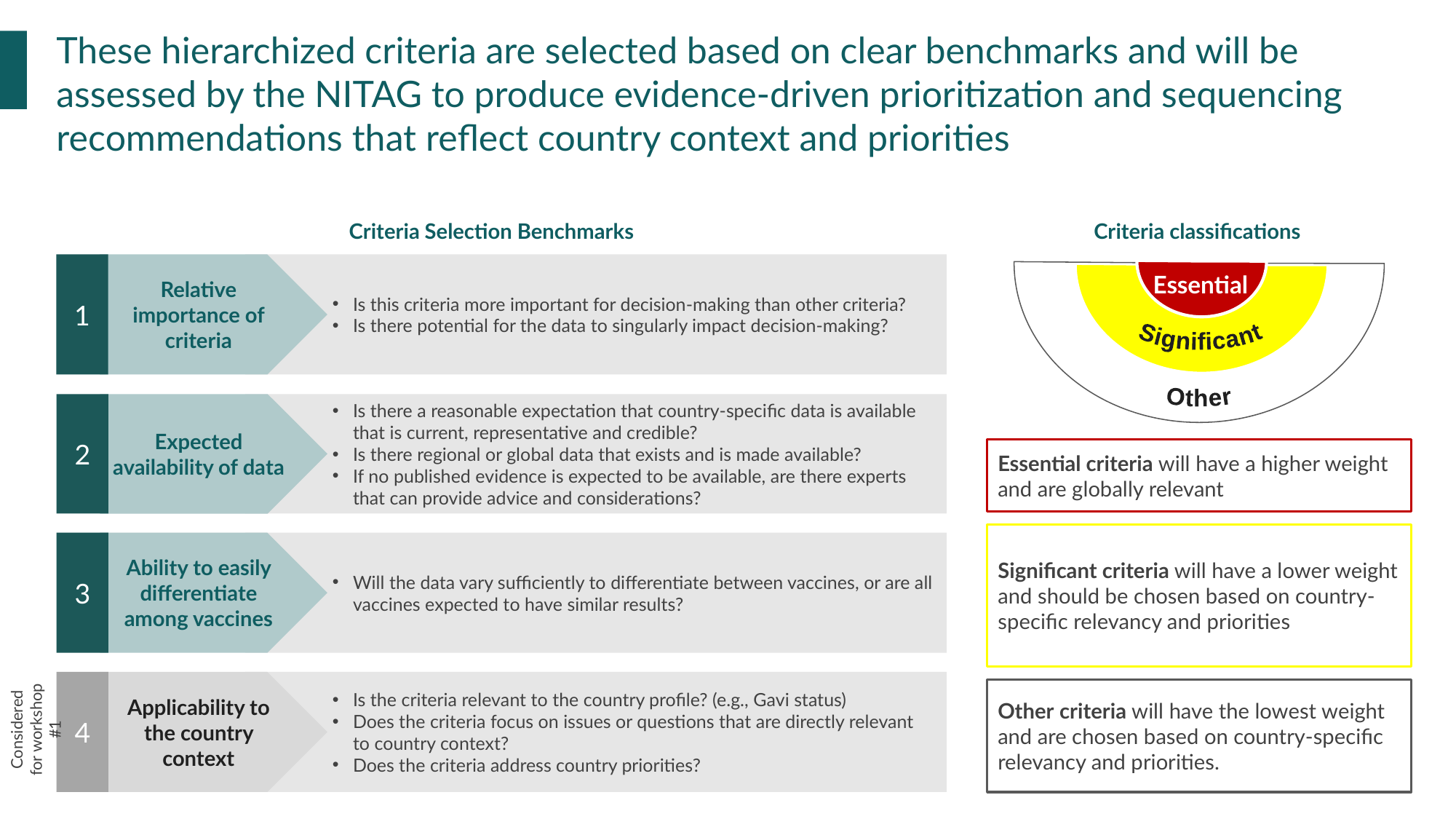

These hierarchized criteria are selected based on clear benchmarks and will be assessed by the NITAG to produce evidence-driven prioritization and sequencing recommendations that reflect country context and priorities

Significant
Other
Essential

Criteria Selection Benchmarks
Criteria classifications
1
Relative importance of criteria
Is this criteria more important for decision-making than other criteria?
Is there potential for the data to singularly impact decision-making?
Is there a reasonable expectation that country-specific data is available that is current, representative and credible?
Is there regional or global data that exists and is made available?
If no published evidence is expected to be available, are there experts that can provide advice and considerations?
2
Expected availability of data
Essential criteria will have a higher weight and are globally relevant
Significant criteria will have a lower weight and should be chosen based on country-specific relevancy and priorities
3
Ability to easily differentiate among vaccines
Will the data vary sufficiently to differentiate between vaccines, or are all vaccines expected to have similar results?
Considered for workshop #1
4
Applicability to the country context
Is the criteria relevant to the country profile? (e.g., Gavi status)
Does the criteria focus on issues or questions that are directly relevant to country context?
Does the criteria address country priorities?
Other criteria will have the lowest weight and are chosen based on country-specific relevancy and priorities.